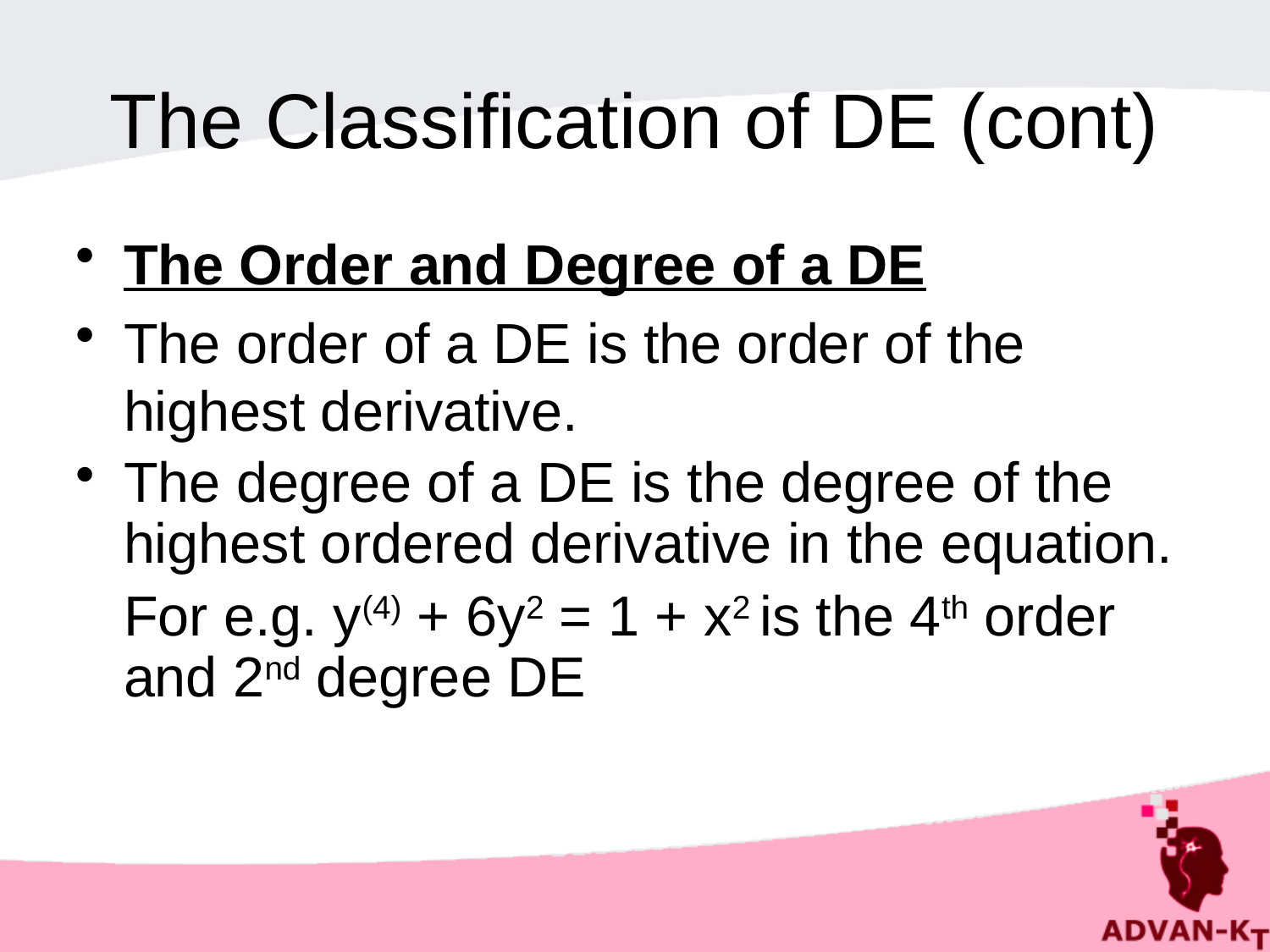

# The Classification of DE (cont)
The Order and Degree of a DE
The order of a DE is the order of the highest derivative.
The degree of a DE is the degree of the highest ordered derivative in the equation.
	For e.g. y(4) + 6y2 = 1 + x2 is the 4th order and 2nd degree DE